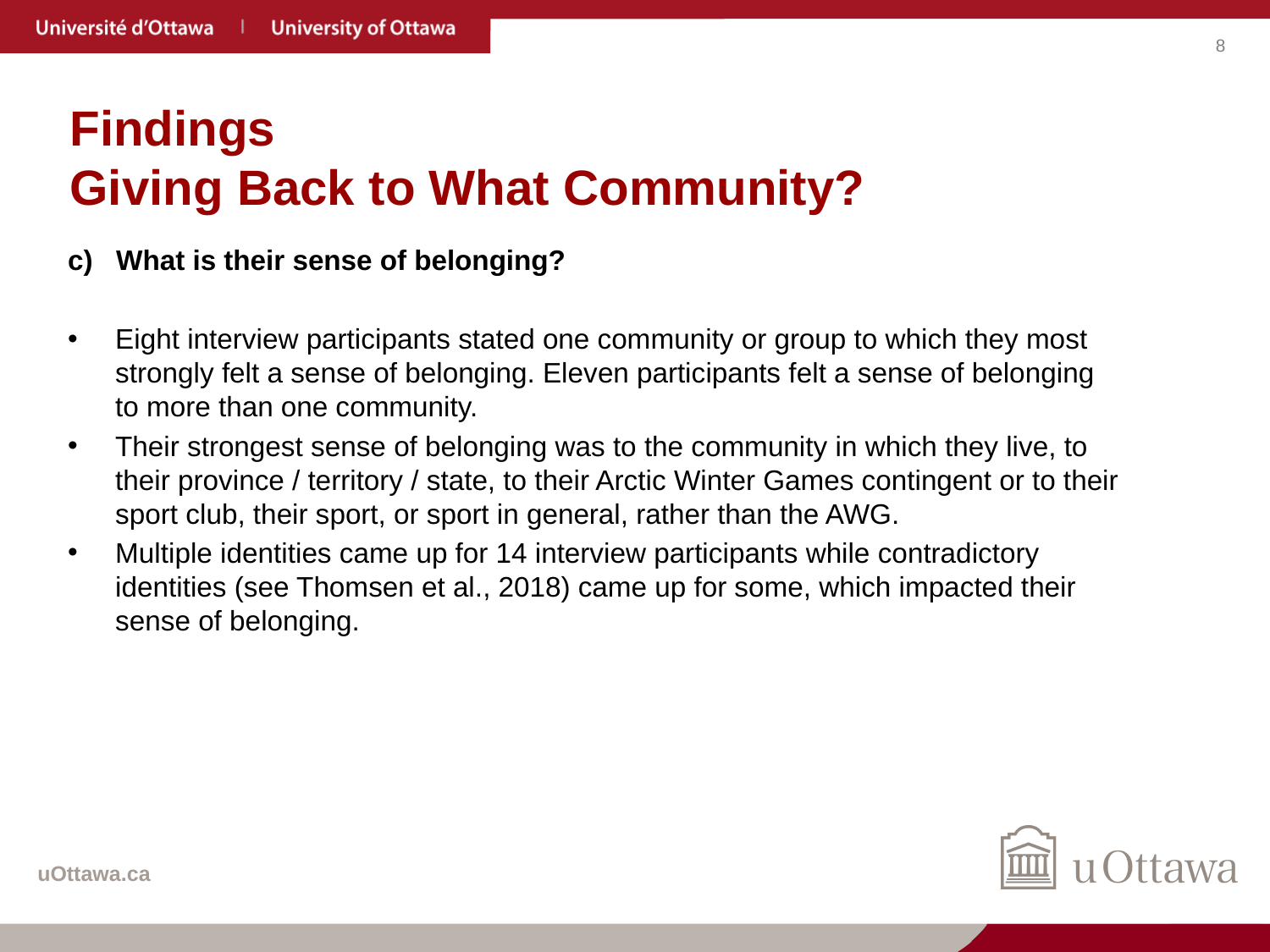

# Findings Giving Back to What Community?
c)   What is their sense of belonging?

Eight interview participants stated one community or group to which they most strongly felt a sense of belonging. Eleven participants felt a sense of belonging to more than one community.
Their strongest sense of belonging was to the community in which they live, to their province / territory / state, to their Arctic Winter Games contingent or to their sport club, their sport, or sport in general, rather than the AWG.
Multiple identities came up for 14 interview participants while contradictory identities (see Thomsen et al., 2018) came up for some, which impacted their sense of belonging.